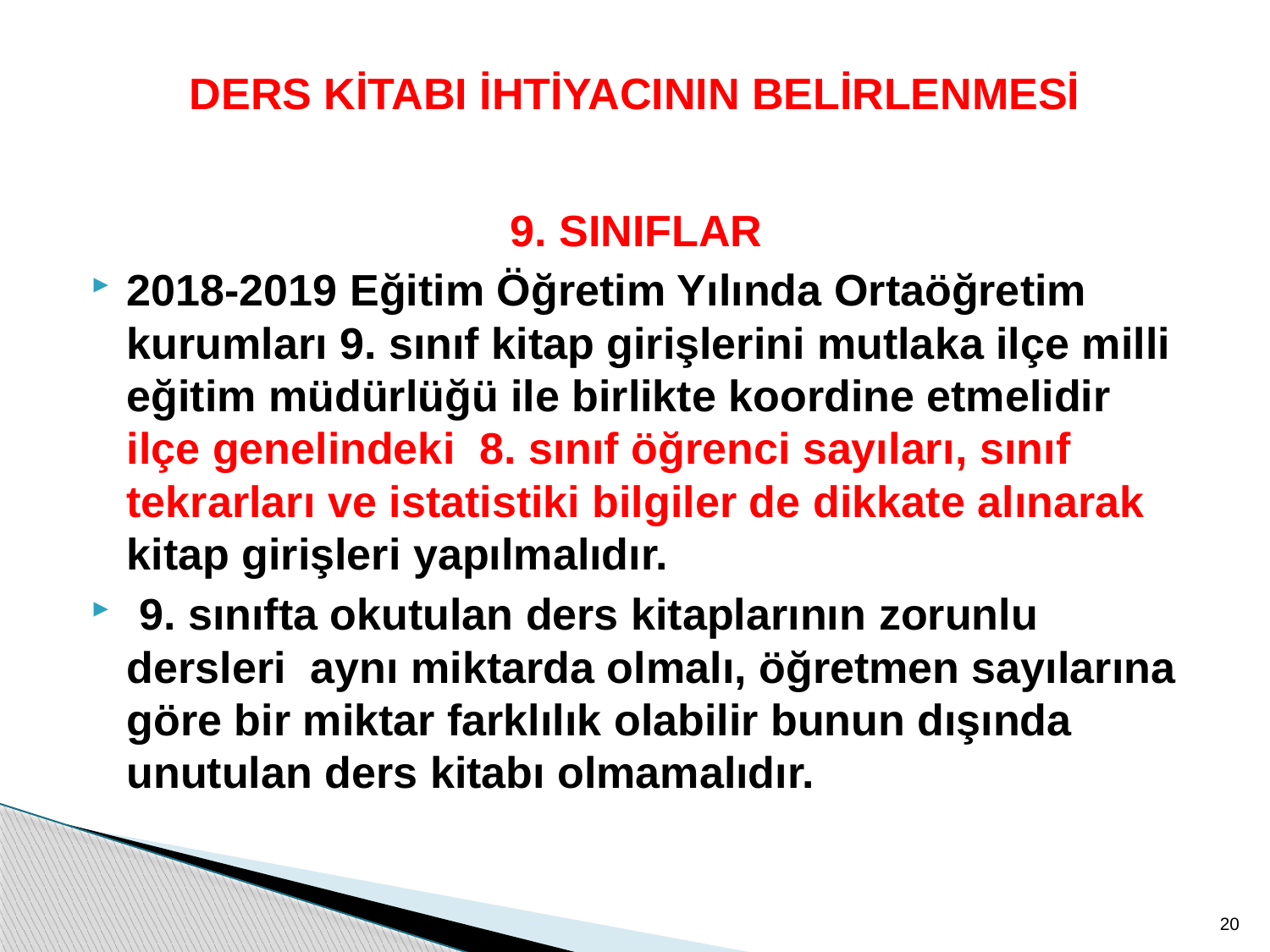

# DERS KİTABI İHTİYACININ BELİRLENMESİ

9. SINIFLAR
2018-2019 Eğitim Öğretim Yılında Ortaöğretim kurumları 9. sınıf kitap girişlerini mutlaka ilçe milli eğitim müdürlüğü ile birlikte koordine etmelidir ilçe genelindeki  8. sınıf öğrenci sayıları, sınıf tekrarları ve istatistiki bilgiler de dikkate alınarak kitap girişleri yapılmalıdır.
 9. sınıfta okutulan ders kitaplarının zorunlu dersleri  aynı miktarda olmalı, öğretmen sayılarına göre bir miktar farklılık olabilir bunun dışında  unutulan ders kitabı olmamalıdır.
20